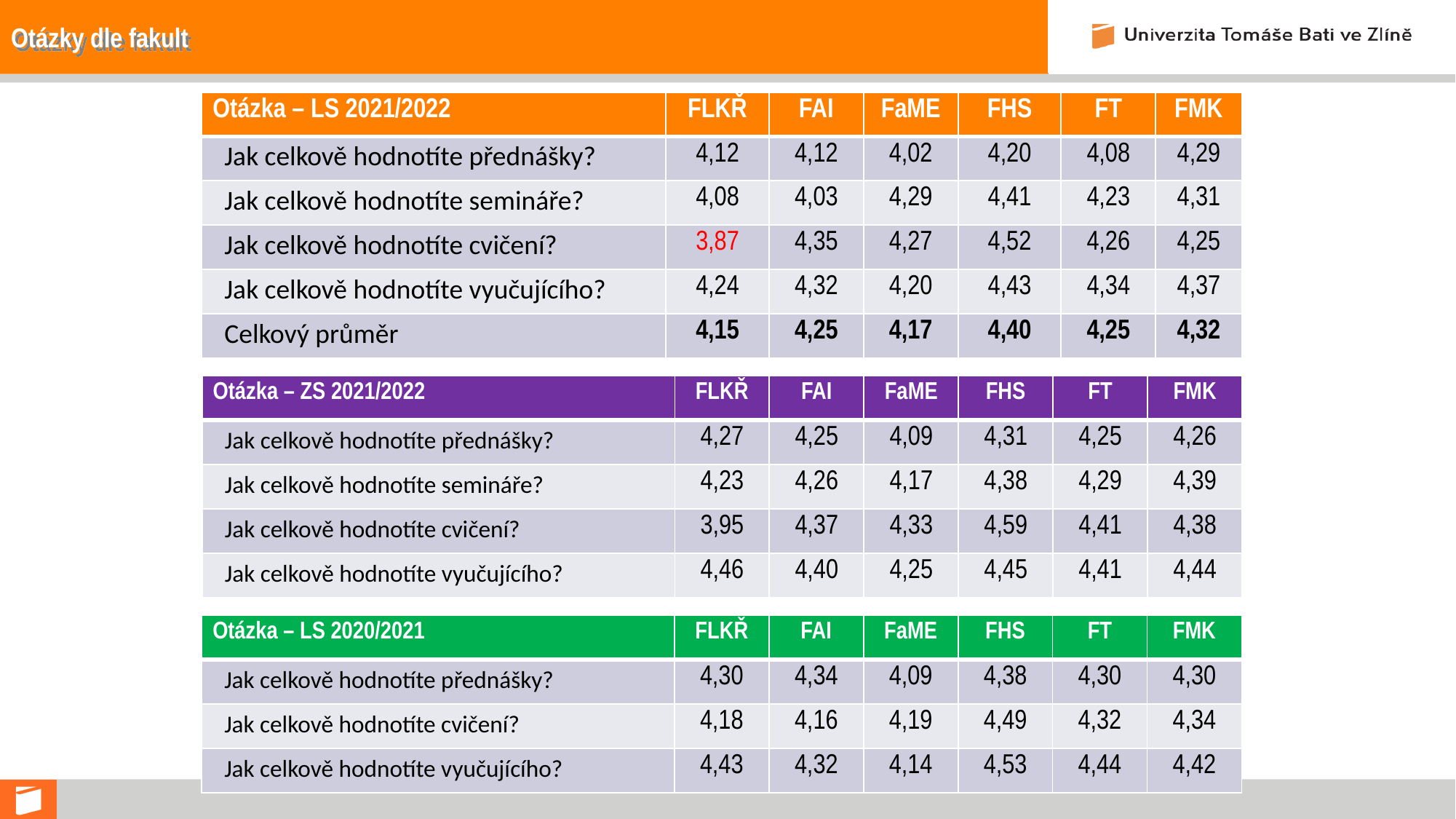

# Otázky dle fakult
| Otázka – LS 2021/2022 | FLKŘ | FAI | FaME | FHS | FT | FMK |
| --- | --- | --- | --- | --- | --- | --- |
| Jak celkově hodnotíte přednášky? | 4,12 | 4,12 | 4,02 | 4,20 | 4,08 | 4,29 |
| Jak celkově hodnotíte semináře? | 4,08 | 4,03 | 4,29 | 4,41 | 4,23 | 4,31 |
| Jak celkově hodnotíte cvičení? | 3,87 | 4,35 | 4,27 | 4,52 | 4,26 | 4,25 |
| Jak celkově hodnotíte vyučujícího? | 4,24 | 4,32 | 4,20 | 4,43 | 4,34 | 4,37 |
| Celkový průměr | 4,15 | 4,25 | 4,17 | 4,40 | 4,25 | 4,32 |
| Otázka – ZS 2021/2022 | FLKŘ | FAI | FaME | FHS | FT | FMK |
| --- | --- | --- | --- | --- | --- | --- |
| Jak celkově hodnotíte přednášky? | 4,27 | 4,25 | 4,09 | 4,31 | 4,25 | 4,26 |
| Jak celkově hodnotíte semináře? | 4,23 | 4,26 | 4,17 | 4,38 | 4,29 | 4,39 |
| Jak celkově hodnotíte cvičení? | 3,95 | 4,37 | 4,33 | 4,59 | 4,41 | 4,38 |
| Jak celkově hodnotíte vyučujícího? | 4,46 | 4,40 | 4,25 | 4,45 | 4,41 | 4,44 |
| Otázka – LS 2020/2021 | FLKŘ | FAI | FaME | FHS | FT | FMK |
| --- | --- | --- | --- | --- | --- | --- |
| Jak celkově hodnotíte přednášky? | 4,30 | 4,34 | 4,09 | 4,38 | 4,30 | 4,30 |
| Jak celkově hodnotíte cvičení? | 4,18 | 4,16 | 4,19 | 4,49 | 4,32 | 4,34 |
| Jak celkově hodnotíte vyučujícího? | 4,43 | 4,32 | 4,14 | 4,53 | 4,44 | 4,42 |